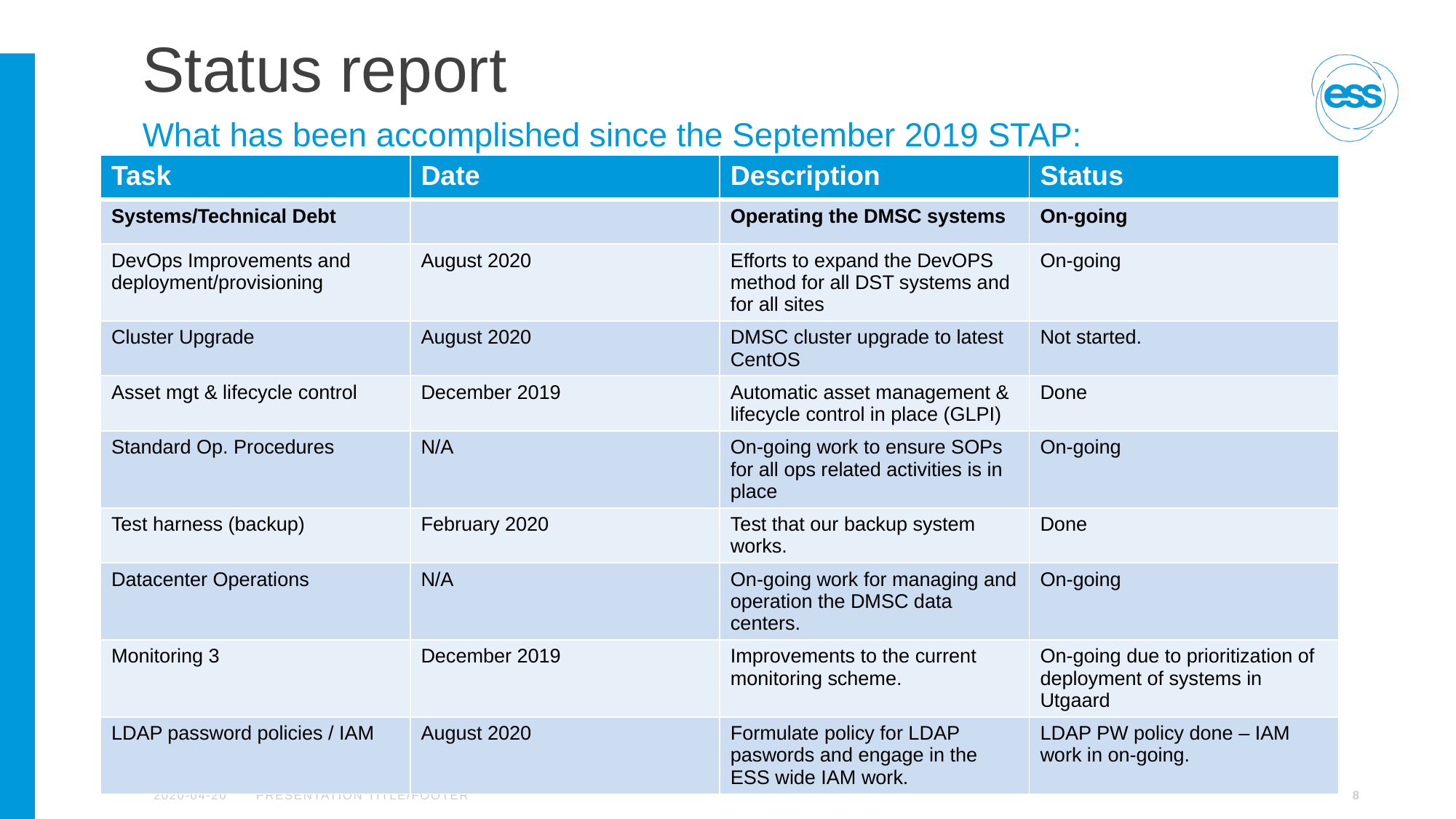

# Status report
What has been accomplished since the September 2019 STAP:

| Task | Date | Description | Status |
| --- | --- | --- | --- |
| Systems/Technical Debt |  | Operating the DMSC systems | On-going |
| DevOps Improvements and deployment/provisioning | August 2020 | Efforts to expand the DevOPS method for all DST systems and for all sites | On-going |
| Cluster Upgrade | August 2020 | DMSC cluster upgrade to latest CentOS | Not started. |
| Asset mgt & lifecycle control | December 2019 | Automatic asset management & lifecycle control in place (GLPI) | Done |
| Standard Op. Procedures | N/A | On-going work to ensure SOPs for all ops related activities is in place | On-going |
| Test harness (backup) | February 2020 | Test that our backup system works. | Done |
| Datacenter Operations | N/A | On-going work for managing and operation the DMSC data centers. | On-going |
| Monitoring 3 | December 2019 | Improvements to the current monitoring scheme. | On-going due to prioritization of deployment of systems in Utgaard |
| LDAP password policies / IAM | August 2020 | Formulate policy for LDAP paswords and engage in the ESS wide IAM work. | LDAP PW policy done – IAM work in on-going. |
2020-04-20
PRESENTATION TITLE/FOOTER
8